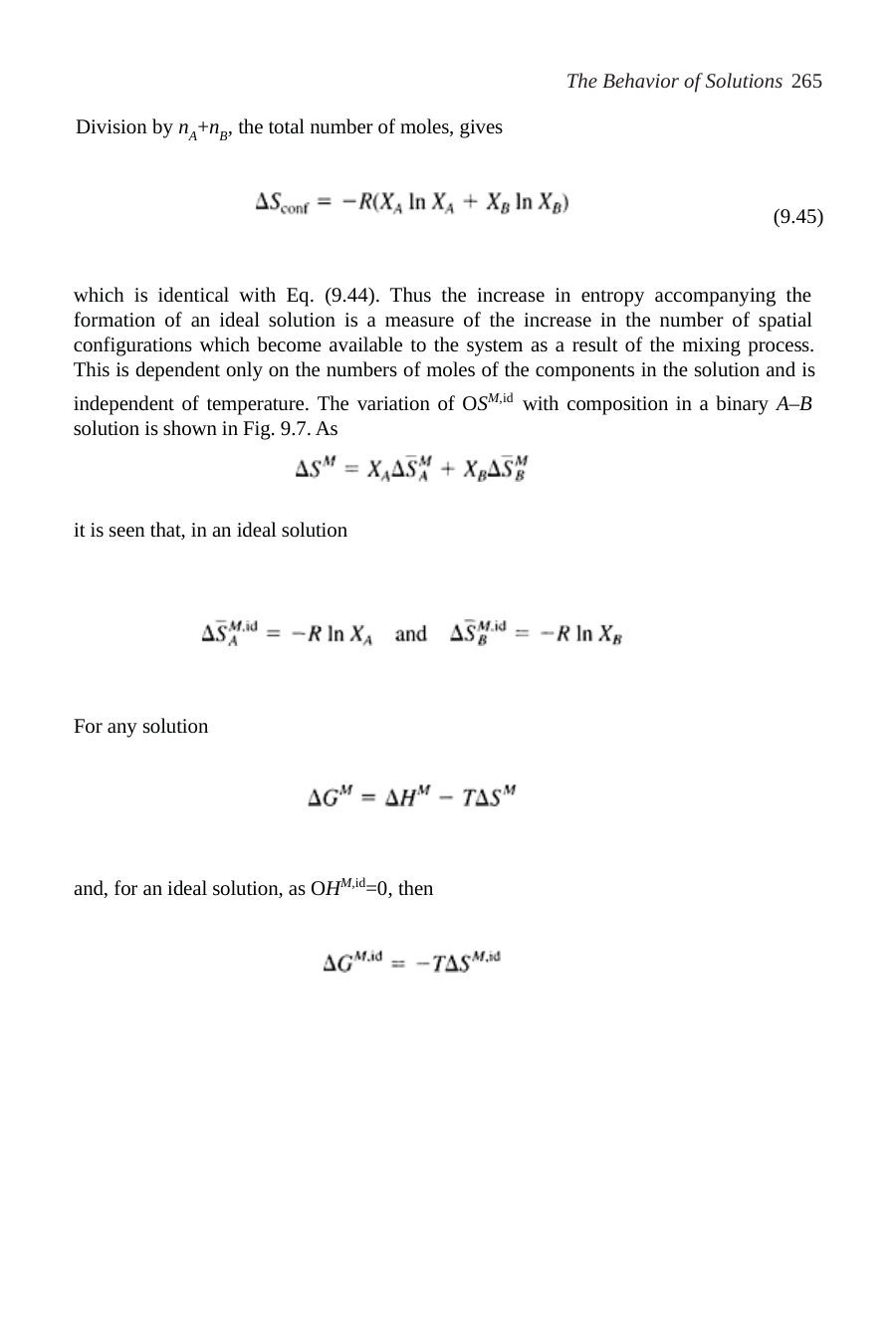

The Behavior of Solutions 265
Division by nA+nB, the total number of moles, gives

(9.45)

which is identical with Eq. (9.44). Thus the increase in entropy accompanying the  formation of an ideal solution is a measure of the increase in the number of spatial  configurations which become available to the system as a result of the mixing process.  This is dependent only on the numbers of moles of the components in the solution and is
independent of temperature. The variation of OSM,id with composition in a binary A–B
solution is shown in Fig. 9.7. As

it is seen that, in an ideal solution

For any solution

and, for an ideal solution, as OHM,id=0, then